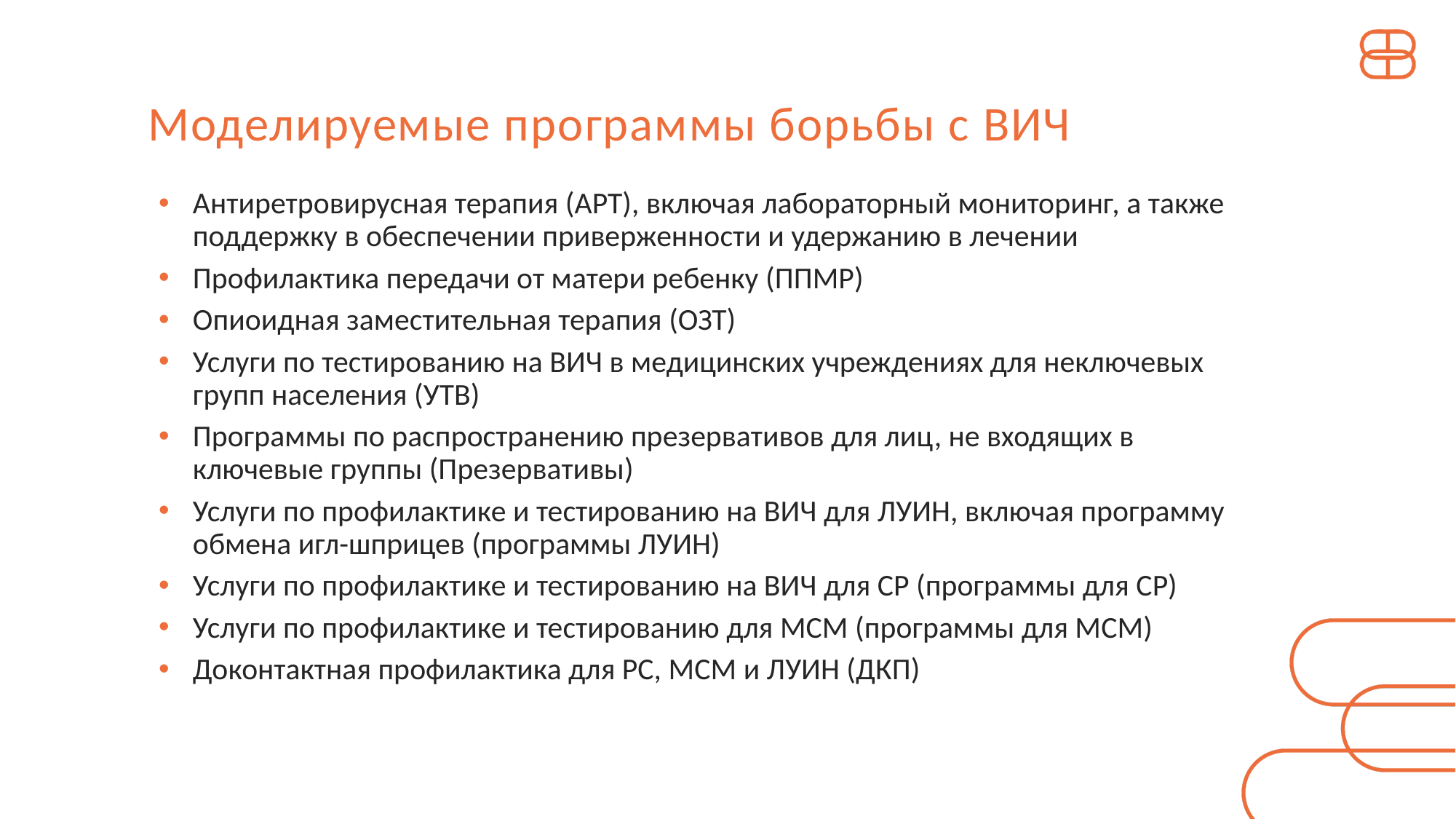

Моделируемые программы борьбы с ВИЧ
Антиретровирусная терапия (АРТ), включая лабораторный мониторинг, а также поддержку в обеспечении приверженности и удержанию в лечении
Профилактика передачи от матери ребенку (ППМР)
Опиоидная заместительная терапия (ОЗТ)
Услуги по тестированию на ВИЧ в медицинских учреждениях для неключевых групп населения (УТВ)
Программы по распространению презервативов для лиц, не входящих в ключевые группы (Презервативы)
Услуги по профилактике и тестированию на ВИЧ для ЛУИН, включая программу обмена игл-шприцев (программы ЛУИН)
Услуги по профилактике и тестированию на ВИЧ для СР (программы для СР)
Услуги по профилактике и тестированию для МСМ (программы для МСМ)
Доконтактная профилактика для РС, МСМ и ЛУИН (ДКП)